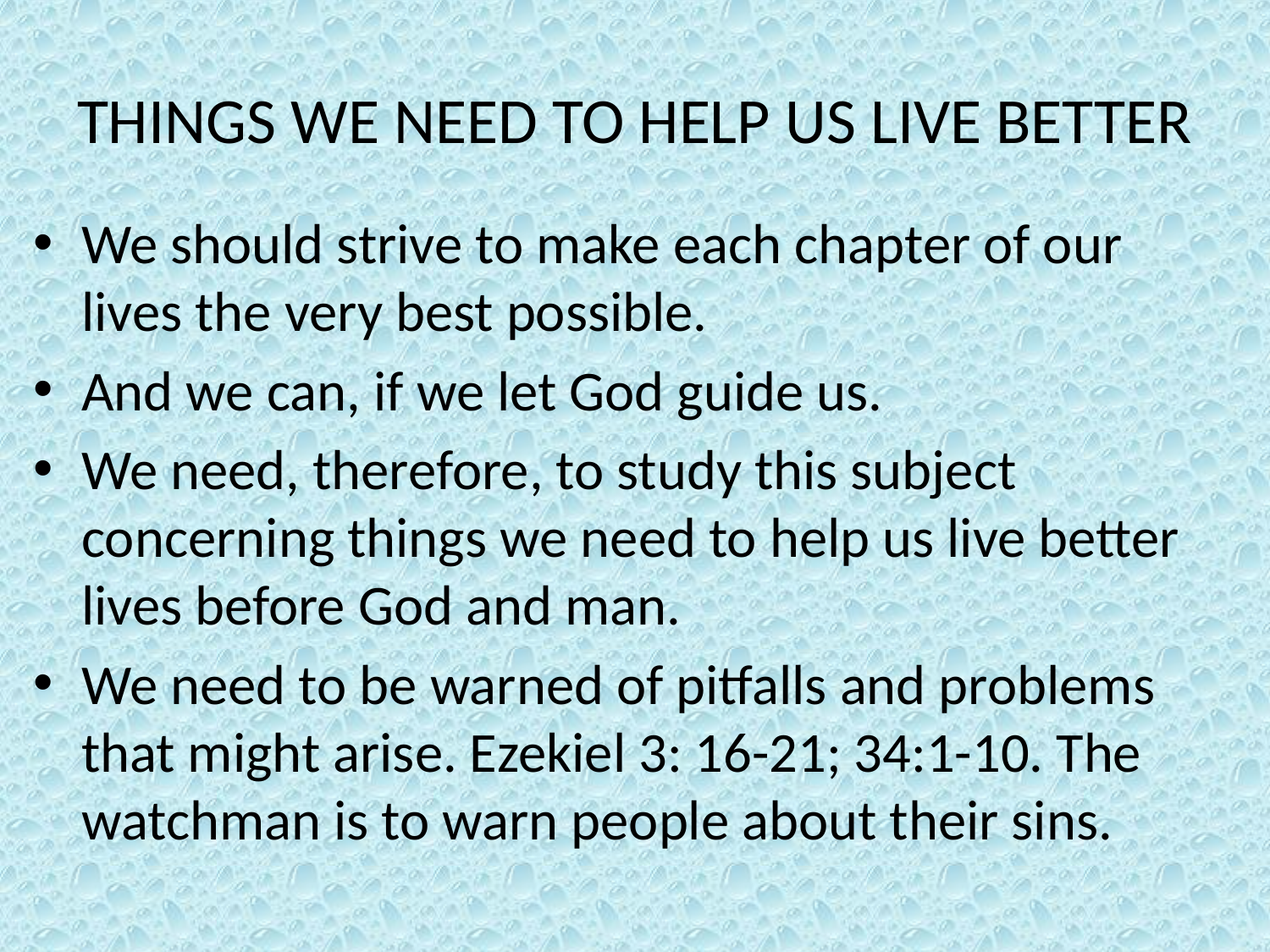

# THINGS WE NEED TO HELP US LIVE BETTER
We should strive to make each chapter of our lives the very best possible.
And we can, if we let God guide us.
We need, therefore, to study this subject concerning things we need to help us live better lives before God and man.
We need to be warned of pitfalls and problems that might arise. Ezekiel 3: 16-21; 34:1-10. The watchman is to warn people about their sins.